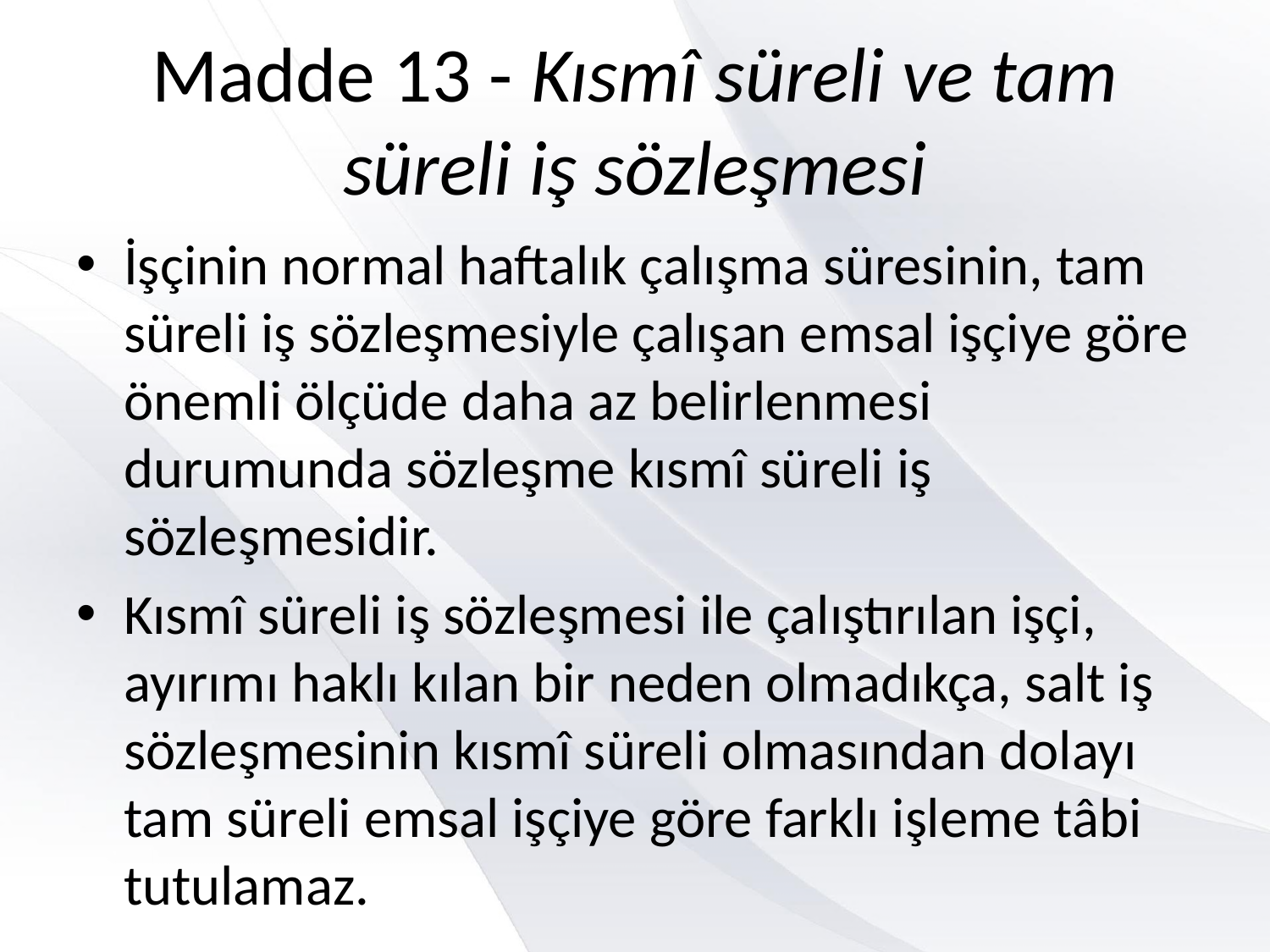

# Madde 13 - Kısmî süreli ve tam süreli iş sözleşmesi
İşçinin normal haftalık çalışma süresinin, tam süreli iş sözleşmesiyle çalışan emsal işçiye göre önemli ölçüde daha az belirlenmesi durumunda sözleşme kısmî süreli iş sözleşmesidir.
Kısmî süreli iş sözleşmesi ile çalıştırılan işçi, ayırımı haklı kılan bir neden olmadıkça, salt iş sözleşmesinin kısmî süreli olmasından dolayı tam süreli emsal işçiye göre farklı işleme tâbi tutulamaz.